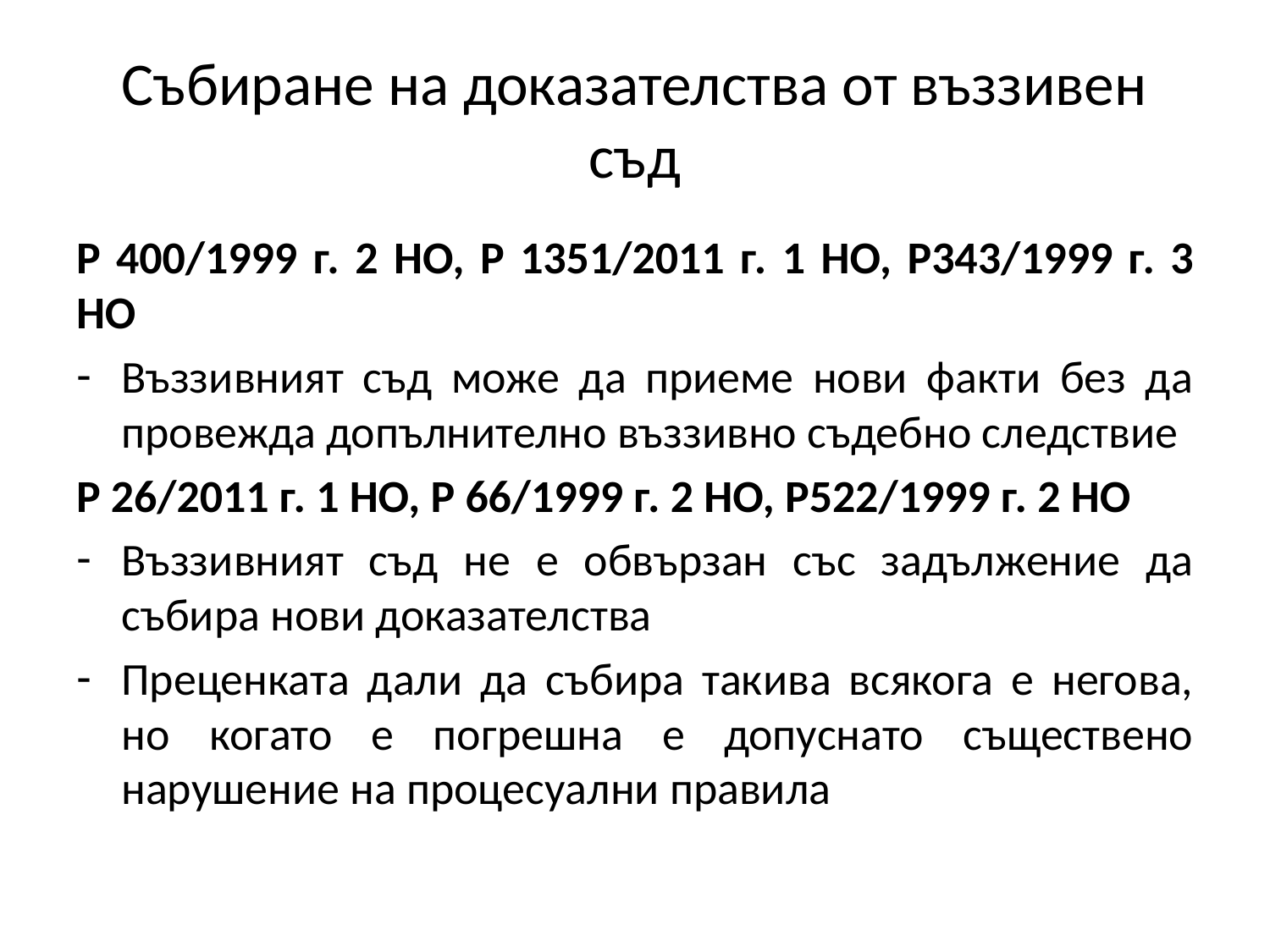

# Събиране на доказателства от въззивен съд
Р 400/1999 г. 2 НО, Р 1351/2011 г. 1 НО, Р343/1999 г. 3 НО
Въззивният съд може да приеме нови факти без да провежда допълнително въззивно съдебно следствие
Р 26/2011 г. 1 НО, Р 66/1999 г. 2 НО, Р522/1999 г. 2 НО
Въззивният съд не е обвързан със задължение да събира нови доказателства
Преценката дали да събира такива всякога е негова, но когато е погрешна е допуснато съществено нарушение на процесуални правила